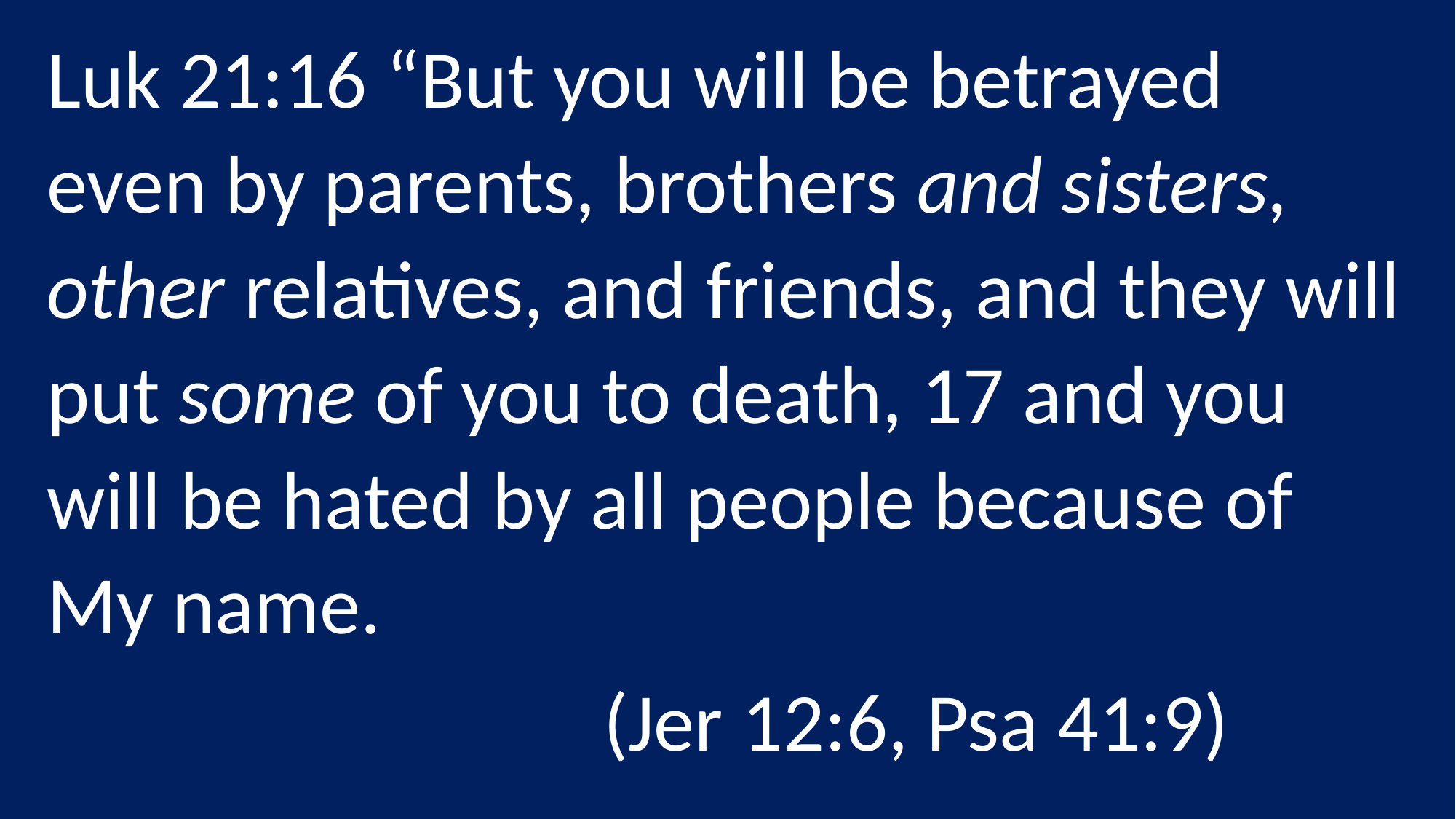

Luk 21:16 “But you will be betrayed even by parents, brothers and sisters, other relatives, and friends, and they will put some of you to death, 17 and you will be hated by all people because of My name.
                              (Jer 12:6, Psa 41:9)